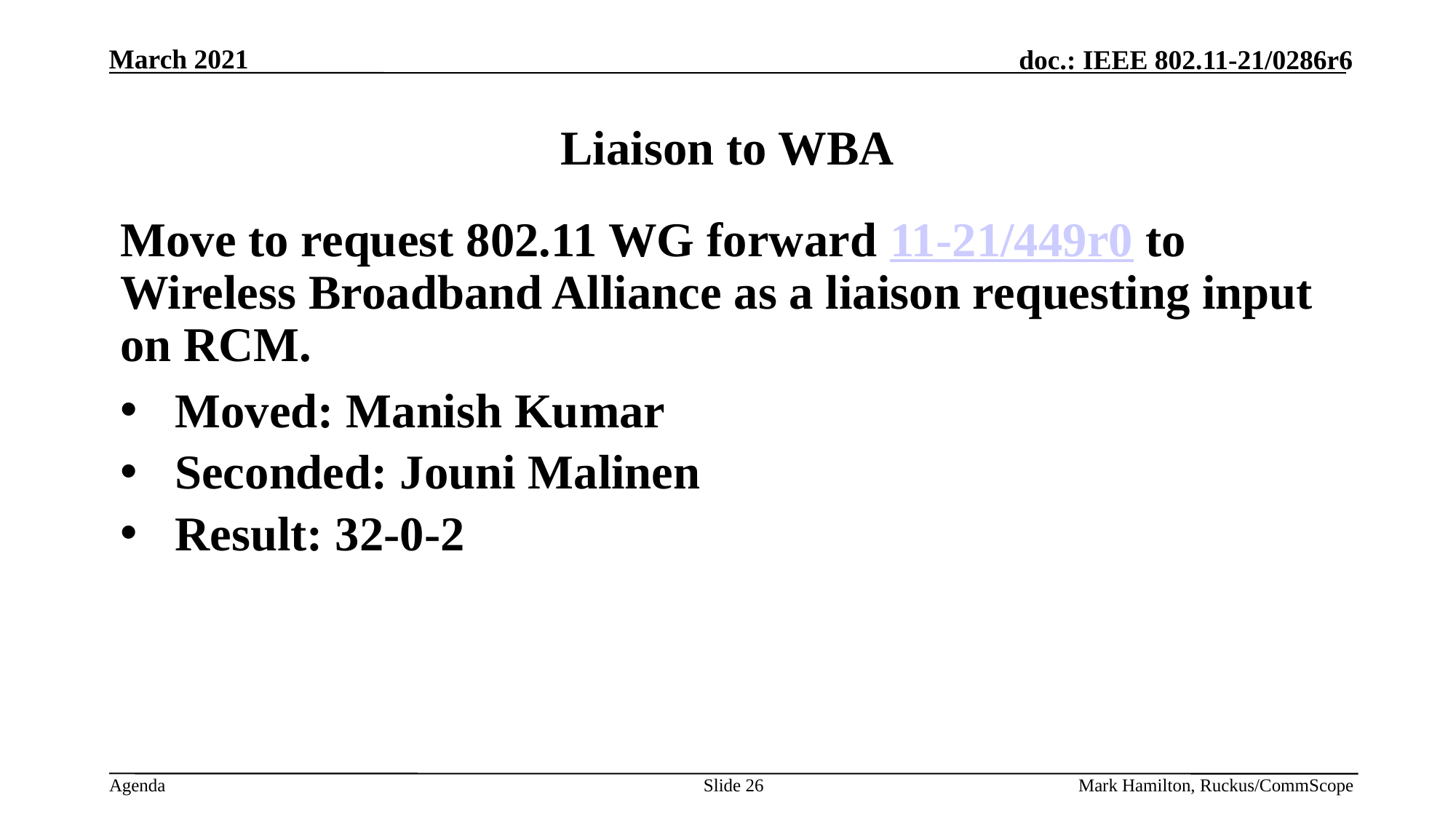

# Liaison to WBA
Move to request 802.11 WG forward 11-21/449r0 to Wireless Broadband Alliance as a liaison requesting input on RCM.
Moved: Manish Kumar
Seconded: Jouni Malinen
Result: 32-0-2
Slide 26